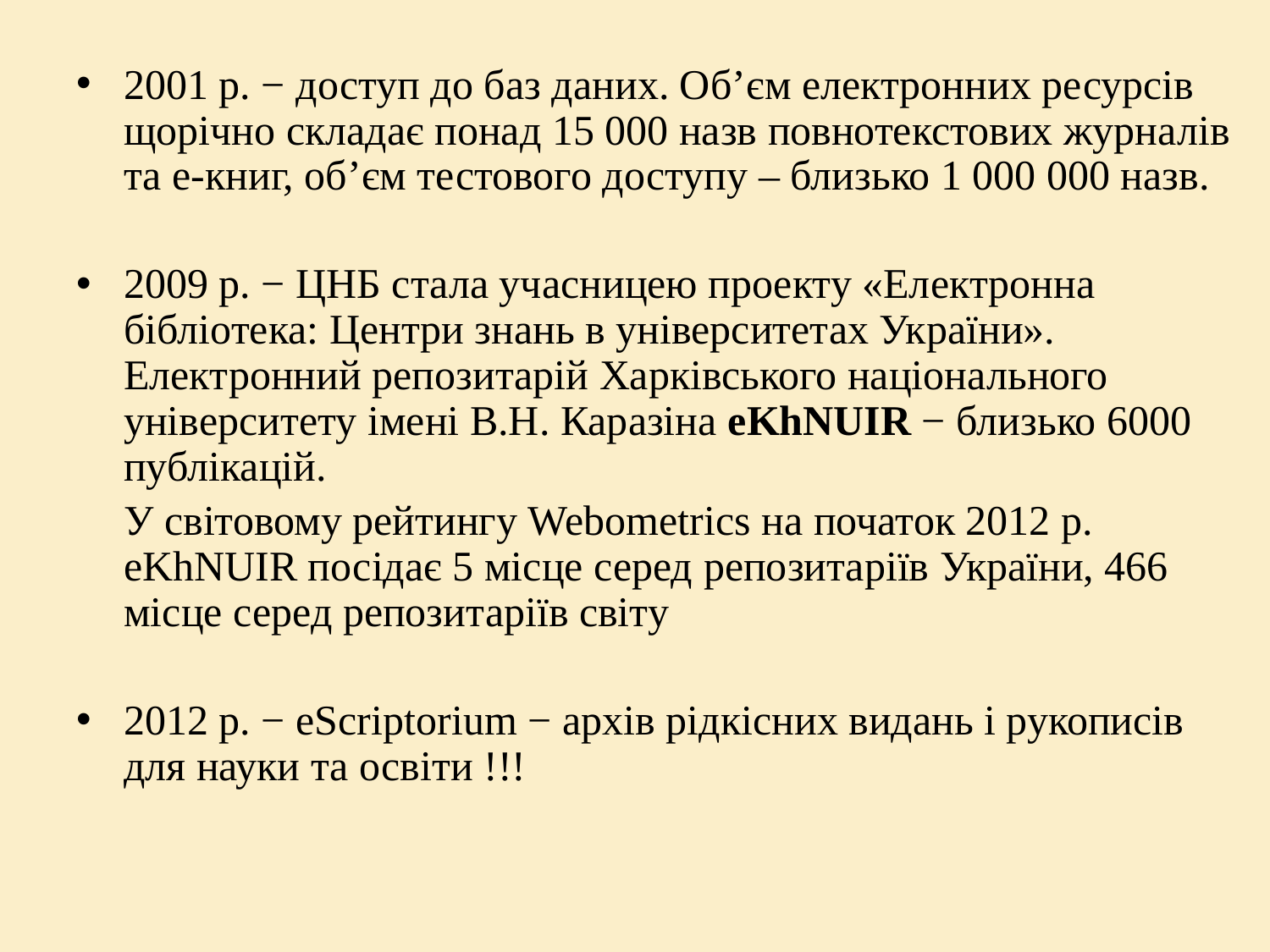

2001 р. − доступ до баз даних. Об’єм електронних ресурсів щорічно складає понад 15 000 назв повнотекстових журналів та е-книг, об’єм тестового доступу – близько 1 000 000 назв.

2009 р. − ЦНБ стала учасницею проекту «Електронна бібліотека: Центри знань в університетах України».
Електронний репозитарій Харківського національного
університету імені В.Н. Каразіна eKhNUIR − близько 6000 публікацій.
	У світовому рейтингу Webometrics на початок 2012 р. eKhNUIR посідає 5 місце серед репозитаріїв України, 466 місце серед репозитаріїв світу

2012 р. − eScriptorium − архів рідкісних видань і рукописів для науки та освіти !!!